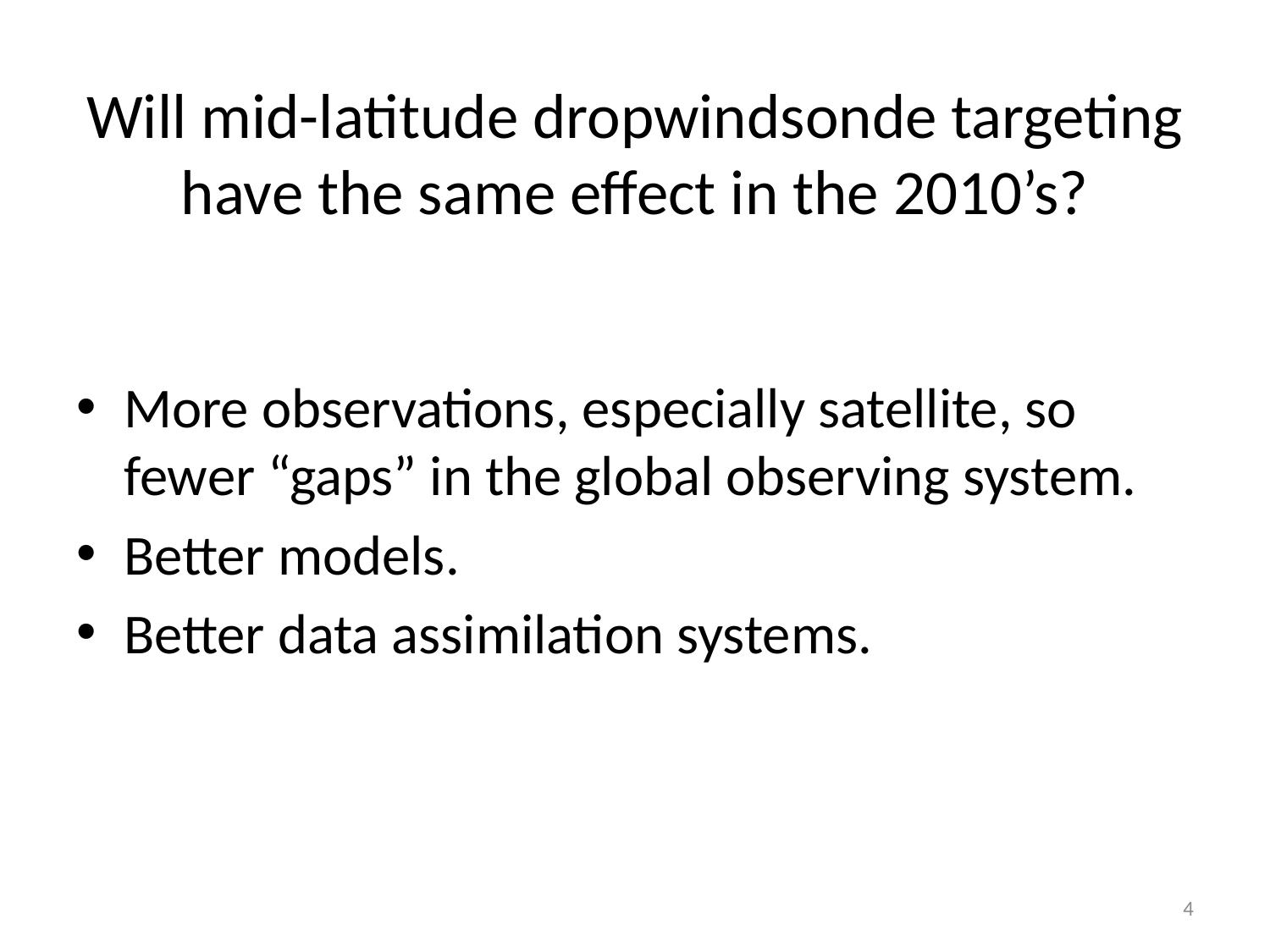

# Will mid-latitude dropwindsonde targeting have the same effect in the 2010’s?
More observations, especially satellite, so fewer “gaps” in the global observing system.
Better models.
Better data assimilation systems.
4